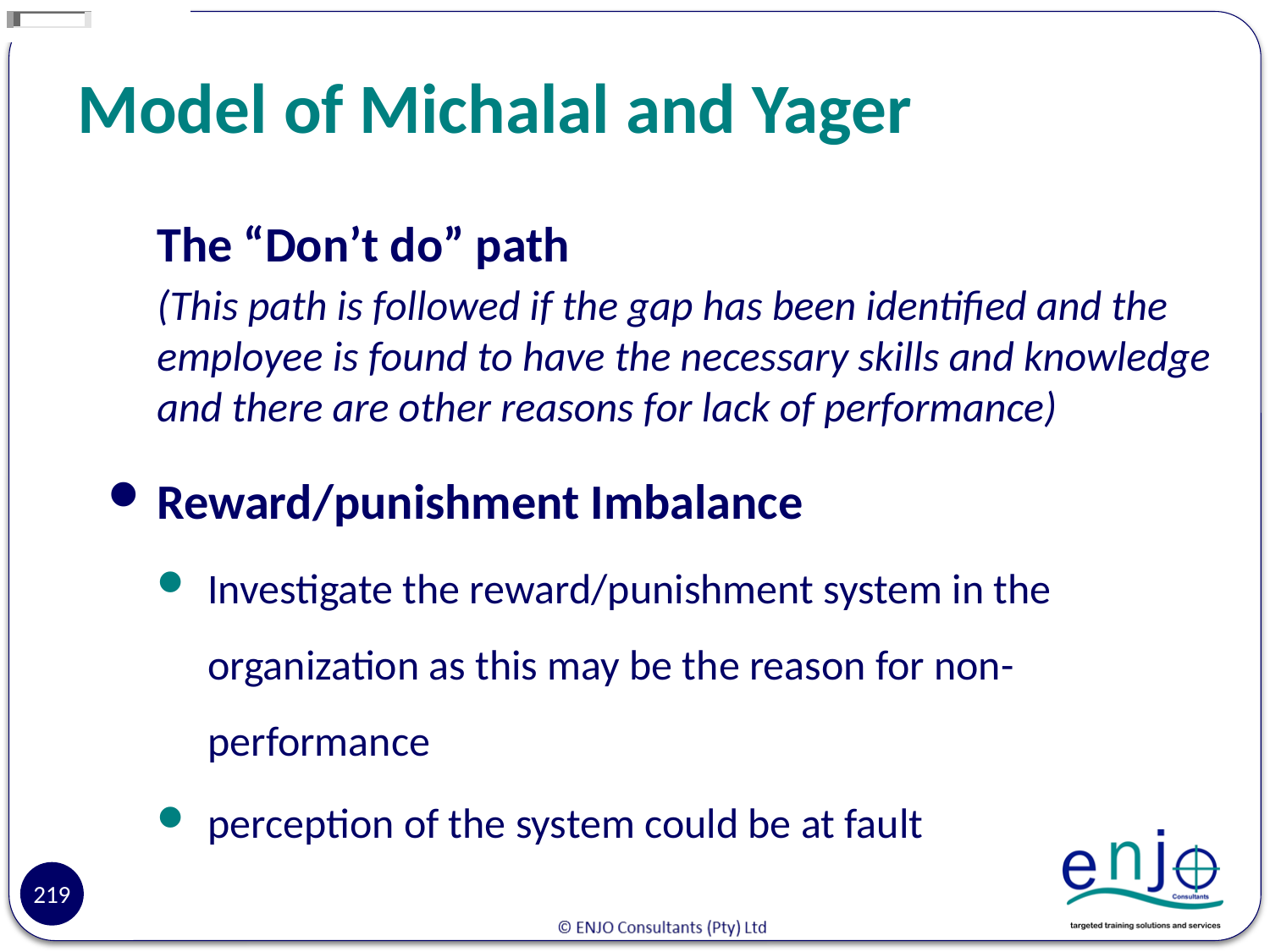

# Model of Michalal and Yager
The “Don’t do” path
(This path is followed if the gap has been identified and the employee is found to have the necessary skills and knowledge and there are other reasons for lack of performance)
Reward/punishment Imbalance
Investigate the reward/punishment system in the organization as this may be the reason for non-performance
perception of the system could be at fault

219